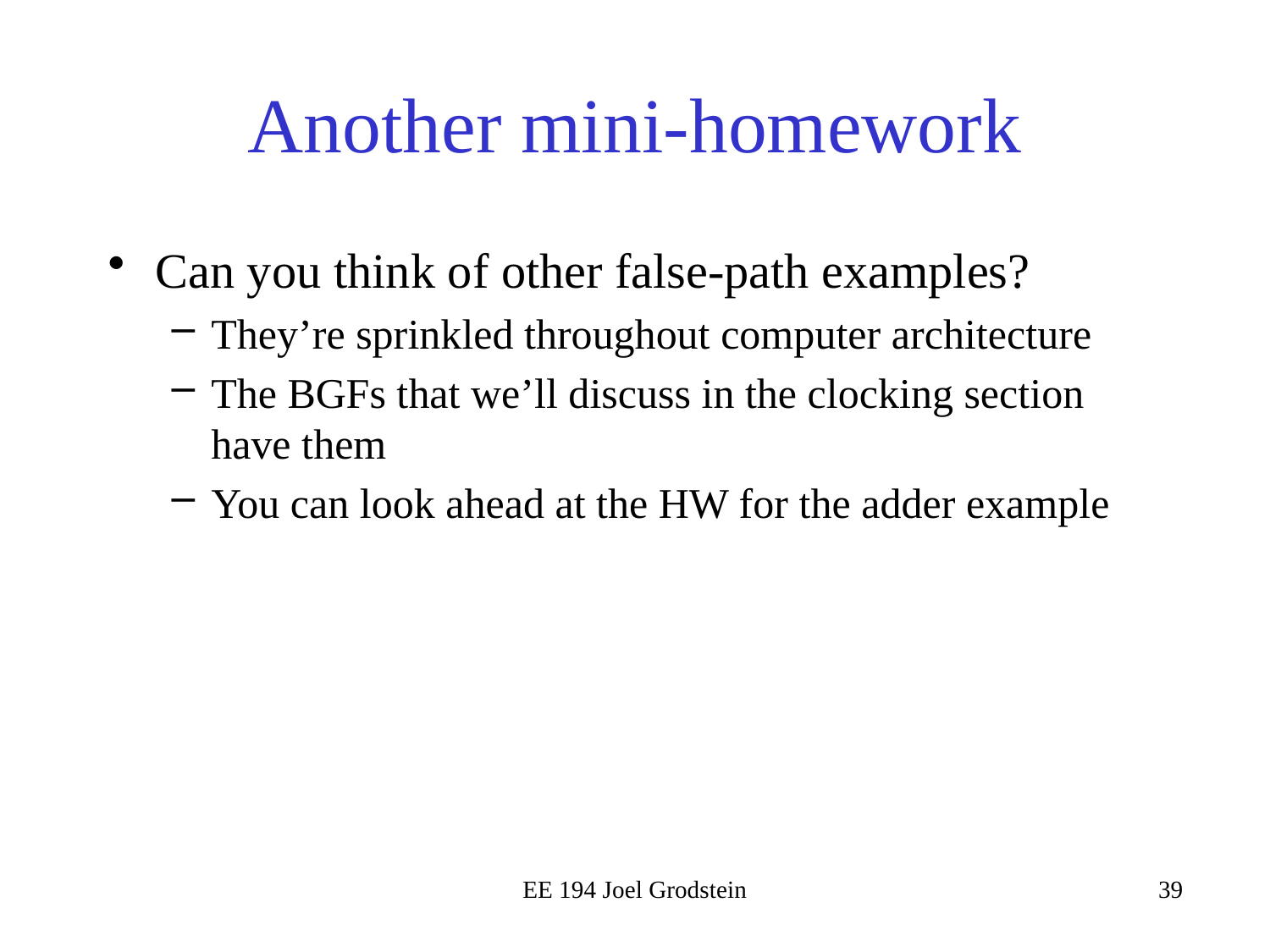

# Another mini-homework
Can you think of other false-path examples?
They’re sprinkled throughout computer architecture
The BGFs that we’ll discuss in the clocking section have them
You can look ahead at the HW for the adder example
EE 194 Joel Grodstein